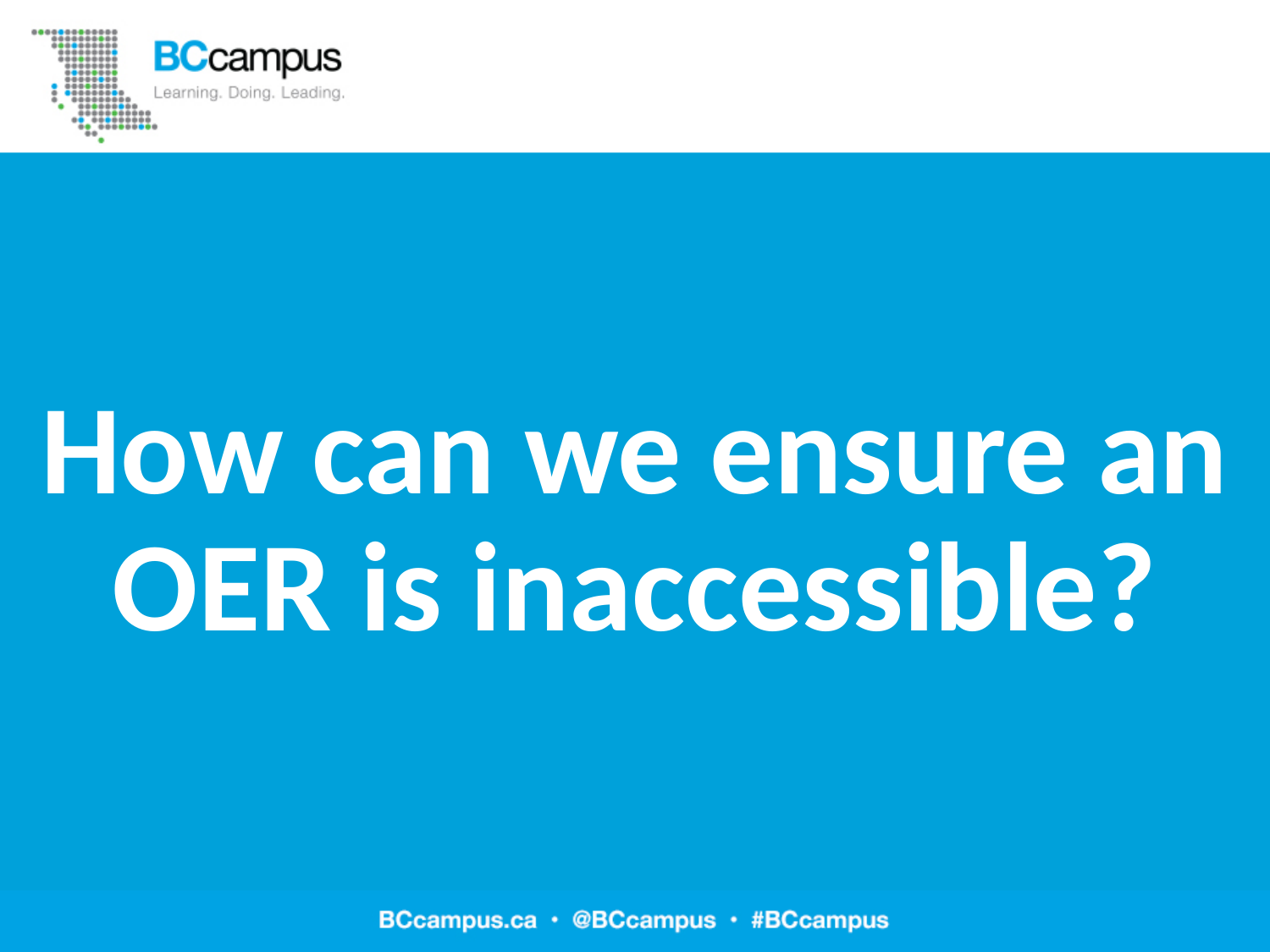

# How can we ensure an OER is inaccessible?